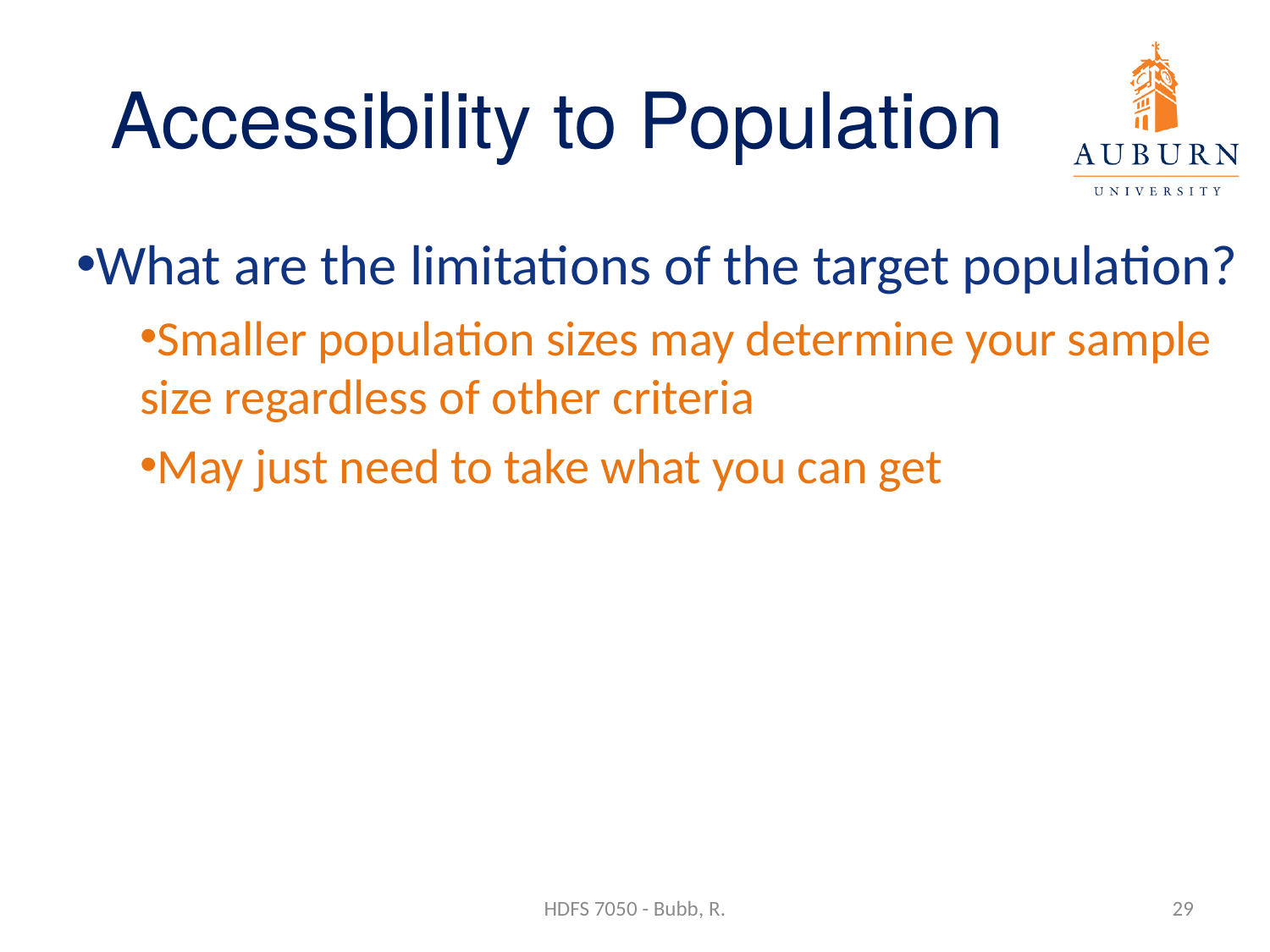

# Accessibility to Population
What are the limitations of the target population?
Smaller population sizes may determine your sample size regardless of other criteria
May just need to take what you can get

HDFS 7050 - Bubb, R.
29